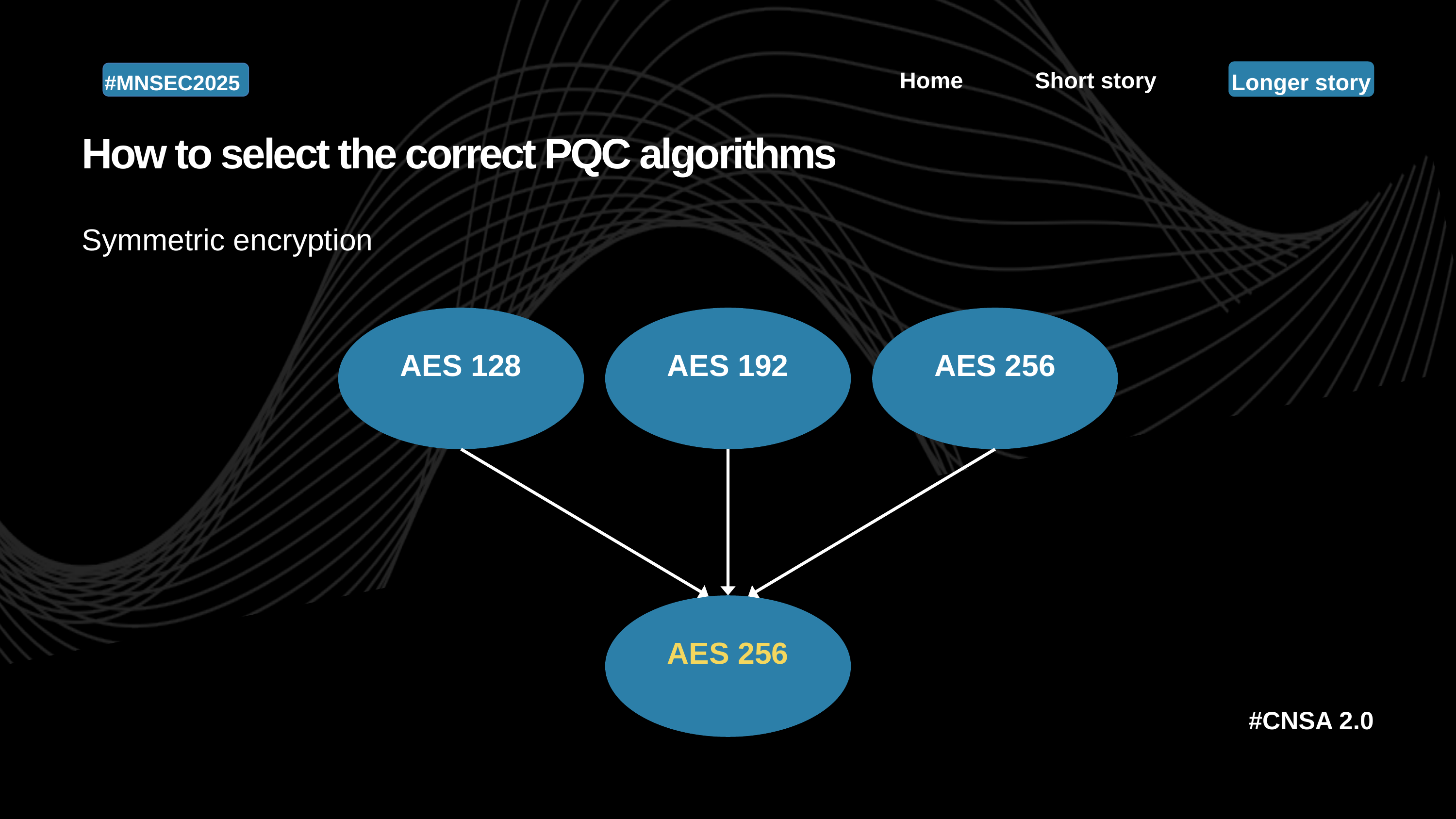

Home
Short story
Longer story
#MNSEC2025
How to select the correct PQC algorithms
Symmetric encryption

AES 128

AES 192

AES 256

AES 256
#CNSA 2.0